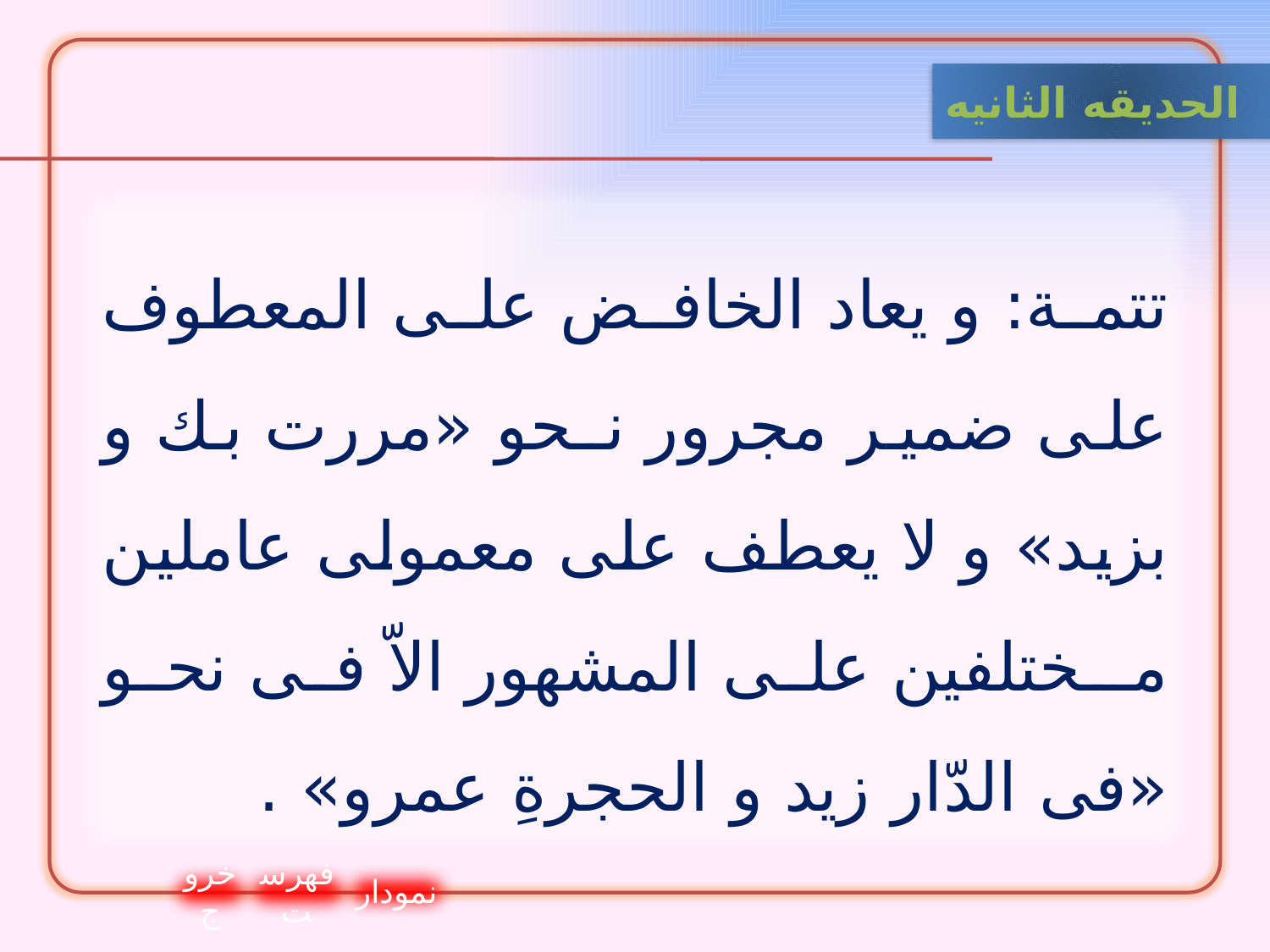

الحدیقه الثانيه

تتمة: و يعاد الخافض على المعطوف على ضمير مجرور نـحو «مررت بك و بزيد» و لا يعطف على معمولى عاملين مـختلفين على المشهور الاّ فى نحو «فى الدّار زيد و الحجرةِ عمرو» .
خروج
فهرست
نمودار